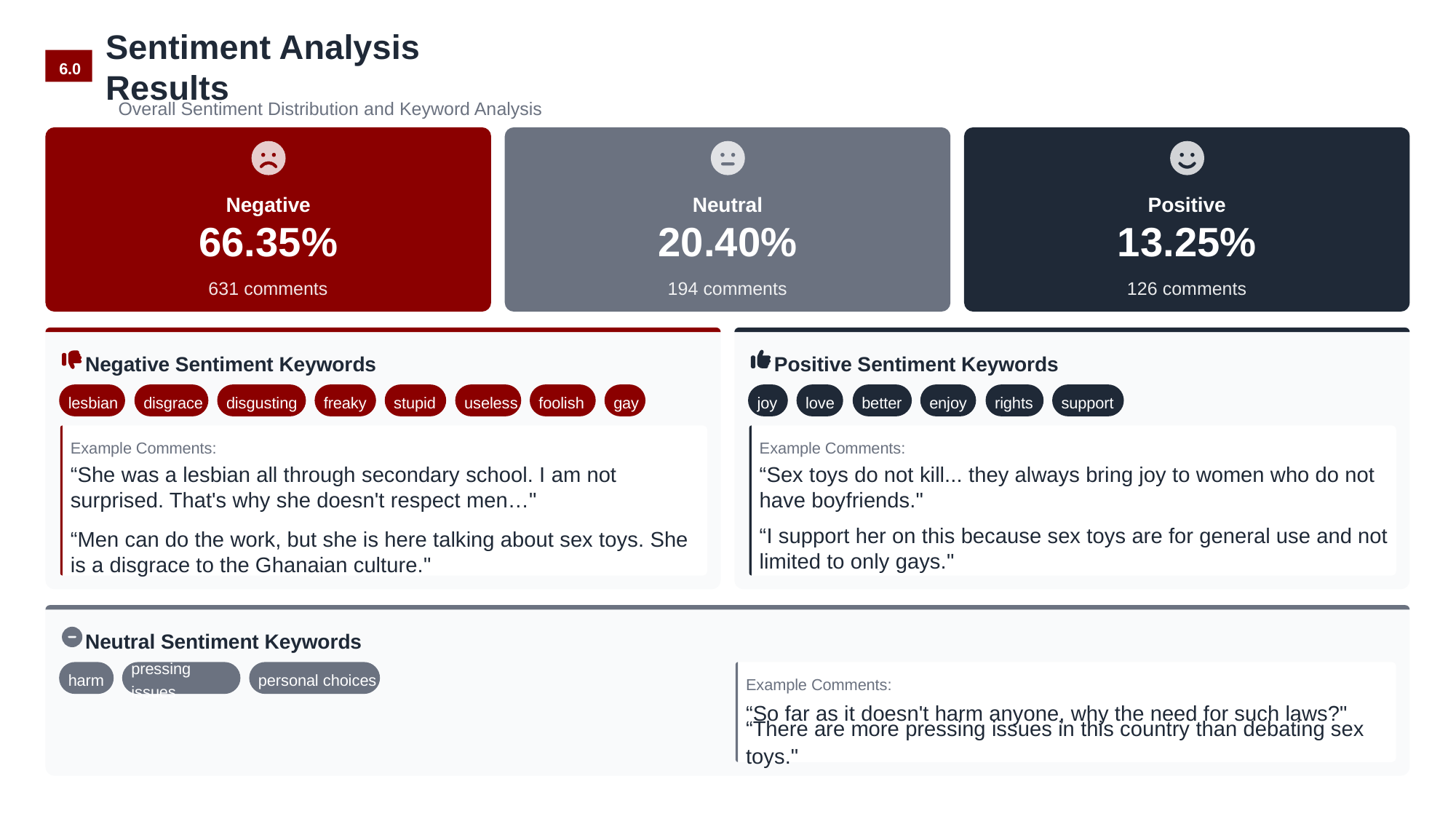

Sentiment Analysis Results

6.0
Overall Sentiment Distribution and Keyword Analysis

Negative
Neutral
Positive
66.35%
20.40%
13.25%
631 comments
194 comments
126 comments

Negative Sentiment Keywords
Positive Sentiment Keywords

lesbian

disgrace

disgusting

freaky

stupid

useless

foolish

gay

joy

love

better

enjoy

rights

support

Example Comments:
Example Comments:
“She was a lesbian all through secondary school. I am not surprised. That's why she doesn't respect men…"
“Sex toys do not kill... they always bring joy to women who do not have boyfriends."
“I support her on this because sex toys are for general use and not limited to only gays."
“Men can do the work, but she is here talking about sex toys. She is a disgrace to the Ghanaian culture."

Neutral Sentiment Keywords

harm

pressing issues

personal choices

Example Comments:
“So far as it doesn't harm anyone, why the need for such laws?"
“There are more pressing issues in this country than debating sex toys."